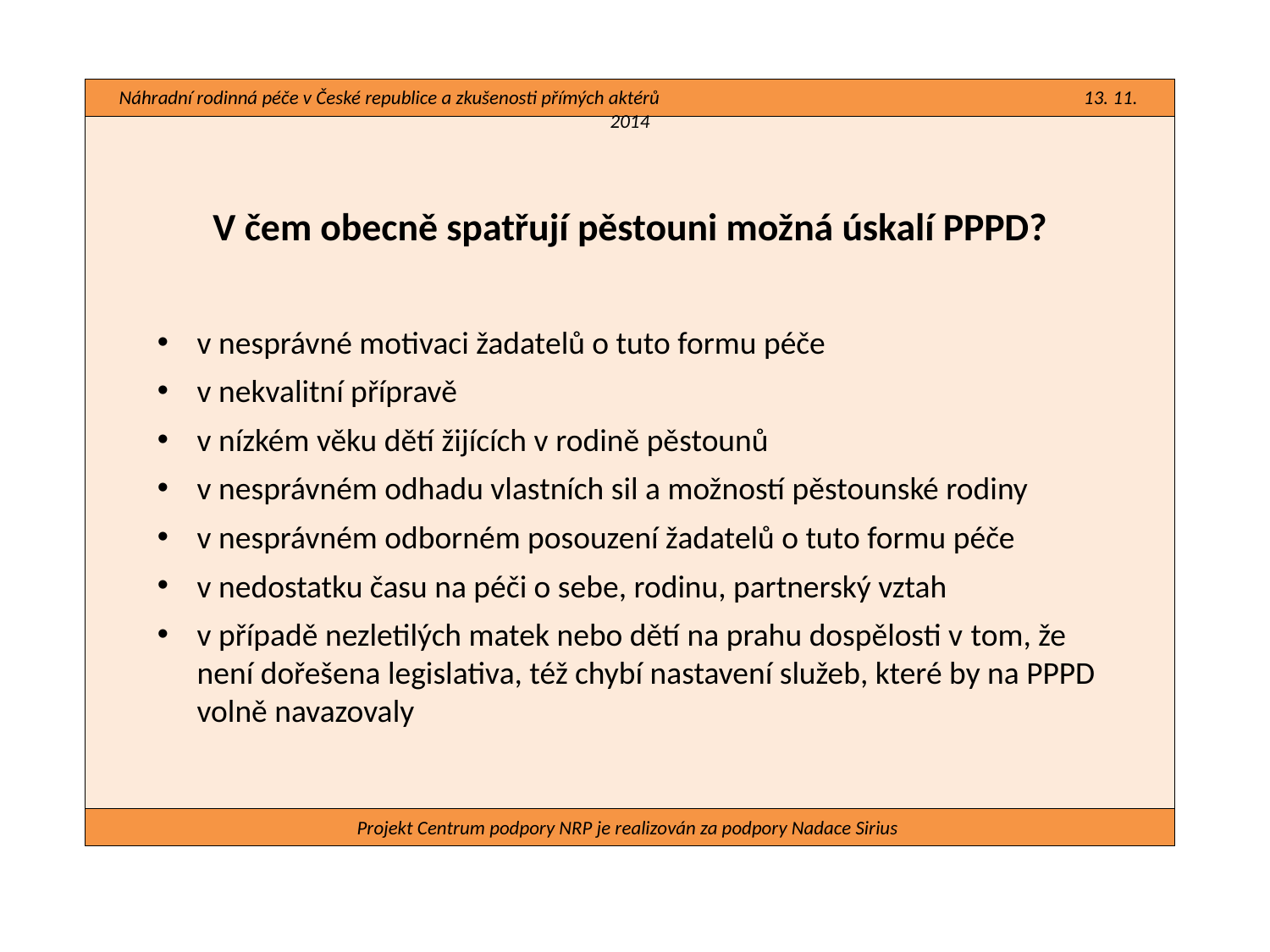

Náhradní rodinná péče v České republice a zkušenosti přímých aktérů                                                                                                13. 11. 2014
#
V čem obecně spatřují pěstouni možná úskalí PPPD?
v nesprávné motivaci žadatelů o tuto formu péče
v nekvalitní přípravě
v nízkém věku dětí žijících v rodině pěstounů
v nesprávném odhadu vlastních sil a možností pěstounské rodiny
v nesprávném odborném posouzení žadatelů o tuto formu péče
v nedostatku času na péči o sebe, rodinu, partnerský vztah
v případě nezletilých matek nebo dětí na prahu dospělosti v tom, že není dořešena legislativa, též chybí nastavení služeb, které by na PPPD volně navazovaly
Projekt Centrum podpory NRP je realizován za podpory Nadace Sirius